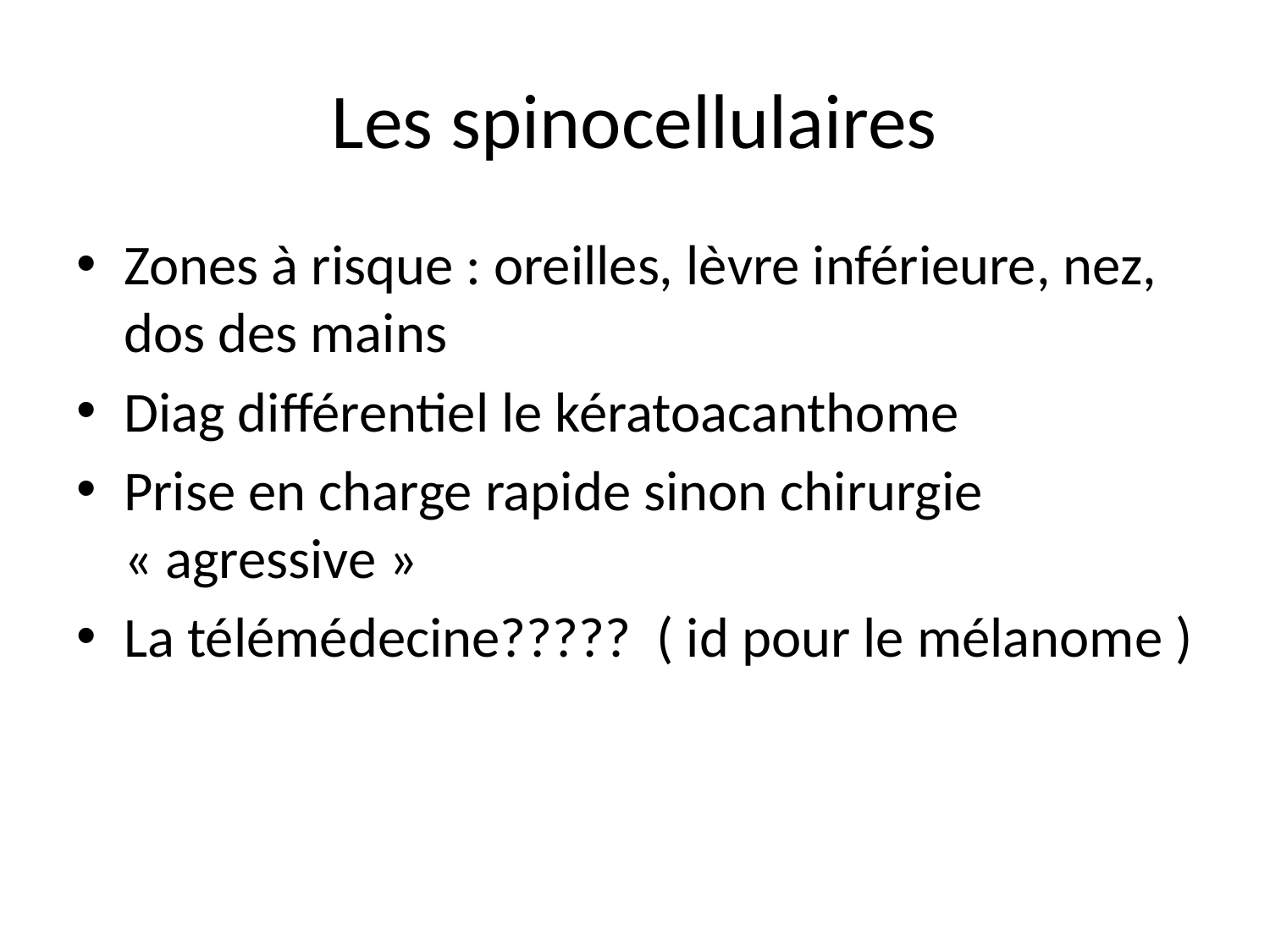

# Les spinocellulaires
Zones à risque : oreilles, lèvre inférieure, nez, dos des mains
Diag différentiel le kératoacanthome
Prise en charge rapide sinon chirurgie « agressive »
La télémédecine?????  ( id pour le mélanome )